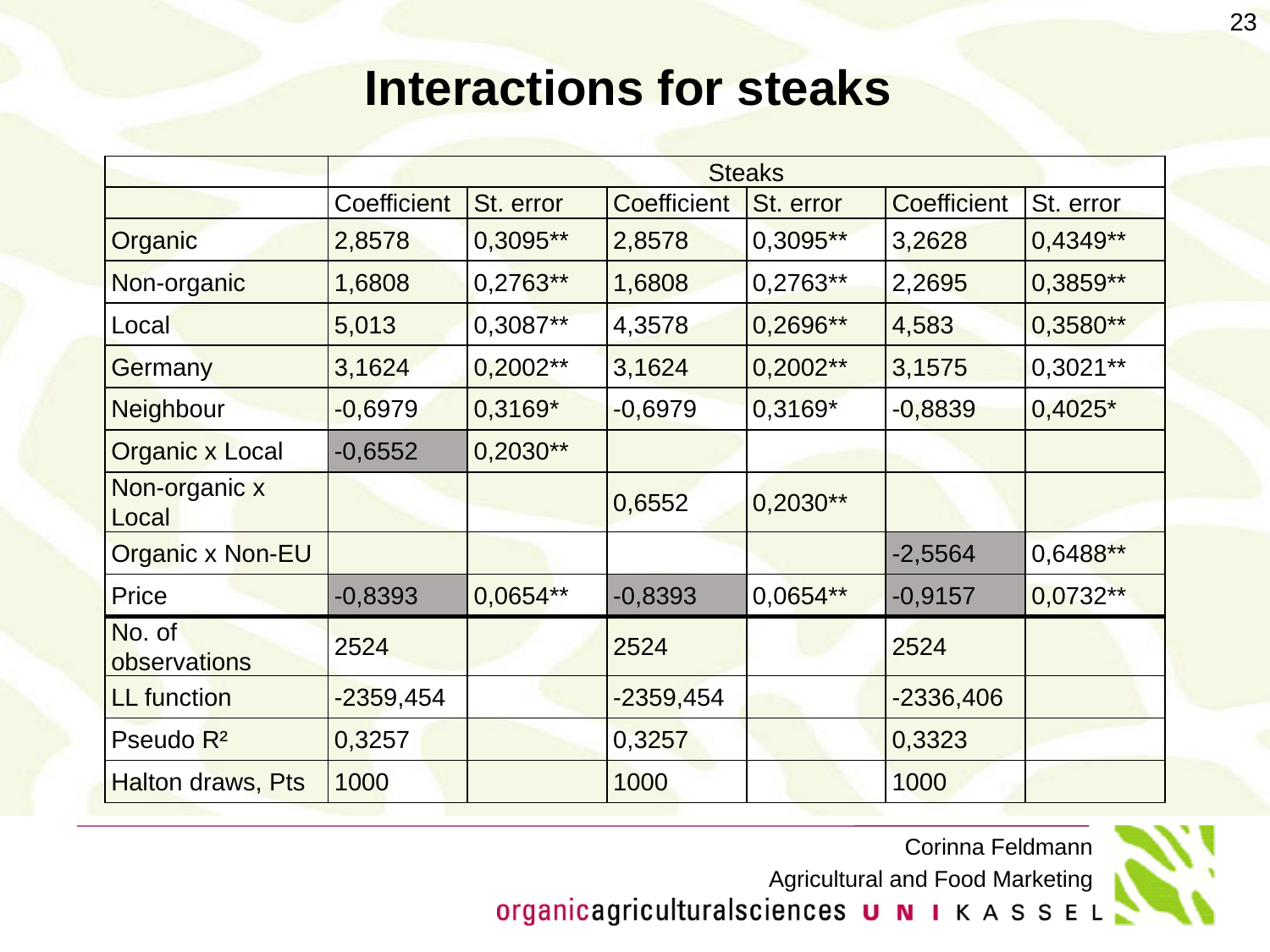

23
# Interactions for steaks
|  | Steaks |  |  |  |  |  |
| --- | --- | --- | --- | --- | --- | --- |
|  | Coefficient | St. error | Coefficient | St. error | Coefficient | St. error |
| Organic | 2,8578 | 0,3095\*\* | 2,8578 | 0,3095\*\* | 3,2628 | 0,4349\*\* |
| Non-organic | 1,6808 | 0,2763\*\* | 1,6808 | 0,2763\*\* | 2,2695 | 0,3859\*\* |
| Local | 5,013 | 0,3087\*\* | 4,3578 | 0,2696\*\* | 4,583 | 0,3580\*\* |
| Germany | 3,1624 | 0,2002\*\* | 3,1624 | 0,2002\*\* | 3,1575 | 0,3021\*\* |
| Neighbour | -0,6979 | 0,3169\* | -0,6979 | 0,3169\* | -0,8839 | 0,4025\* |
| Organic x Local | -0,6552 | 0,2030\*\* |  |  |  |  |
| Non-organic x Local |  |  | 0,6552 | 0,2030\*\* |  |  |
| Organic x Non-EU |  |  |  |  | -2,5564 | 0,6488\*\* |
| Price | -0,8393 | 0,0654\*\* | -0,8393 | 0,0654\*\* | -0,9157 | 0,0732\*\* |
| No. of observations | 2524 |  | 2524 |  | 2524 |  |
| LL function | -2359,454 |  | -2359,454 |  | -2336,406 |  |
| Pseudo R² | 0,3257 |  | 0,3257 |  | 0,3323 |  |
| Halton draws, Pts | 1000 |  | 1000 |  | 1000 |  |